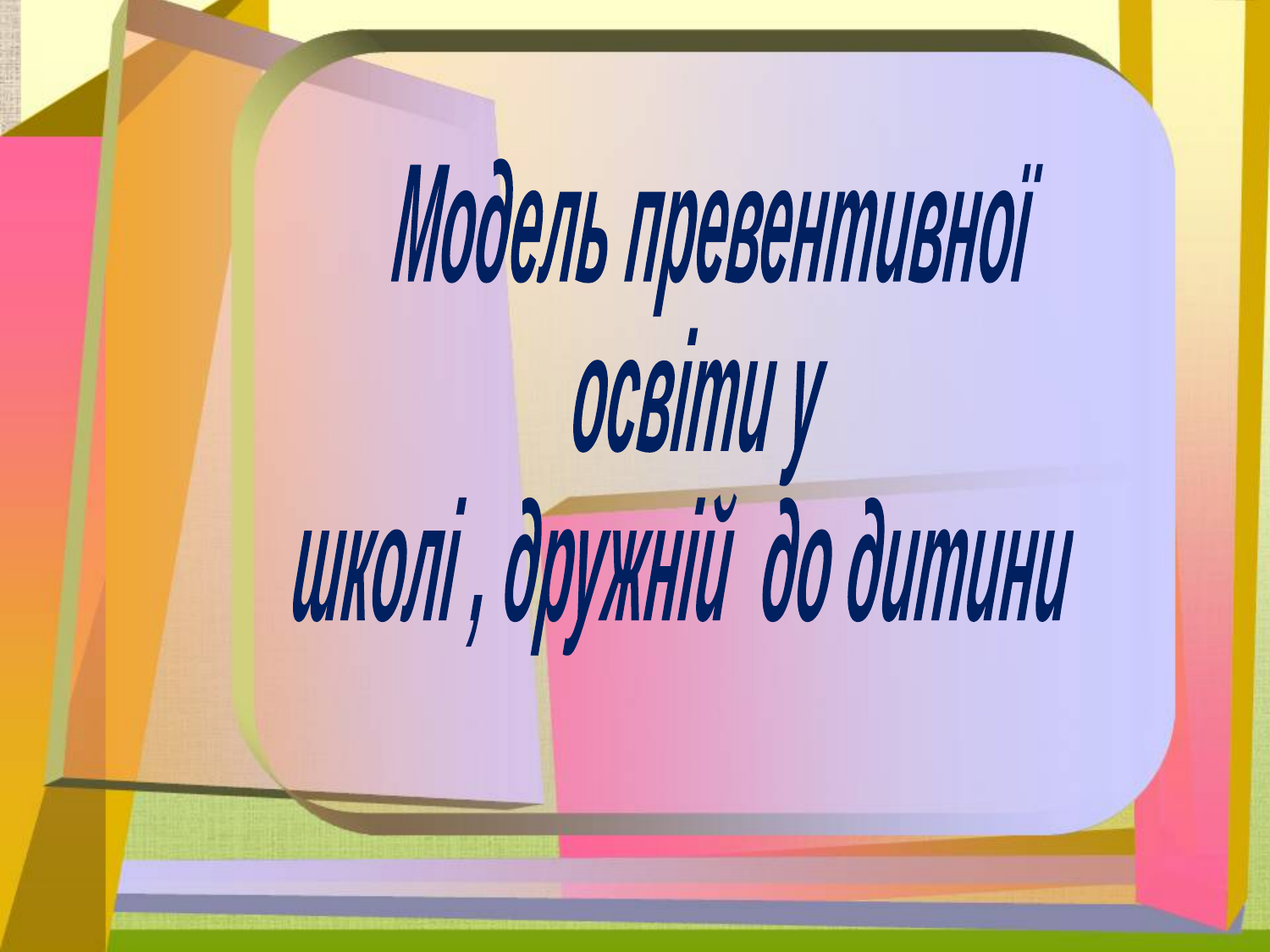

Модель превентивної
освіти у
школі , дружній  до дитини